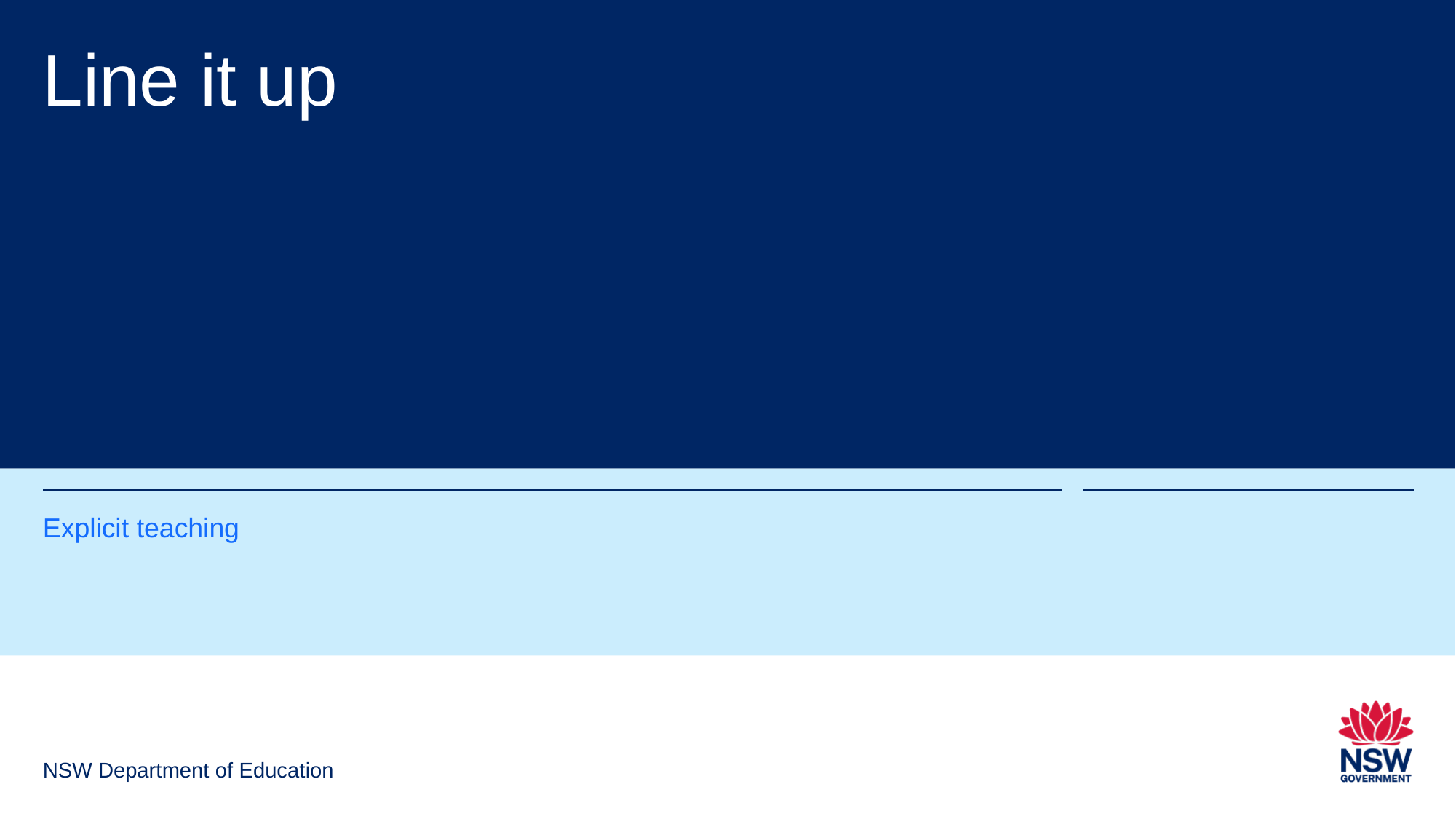

# Line it up
Explicit teaching
NSW Department of Education